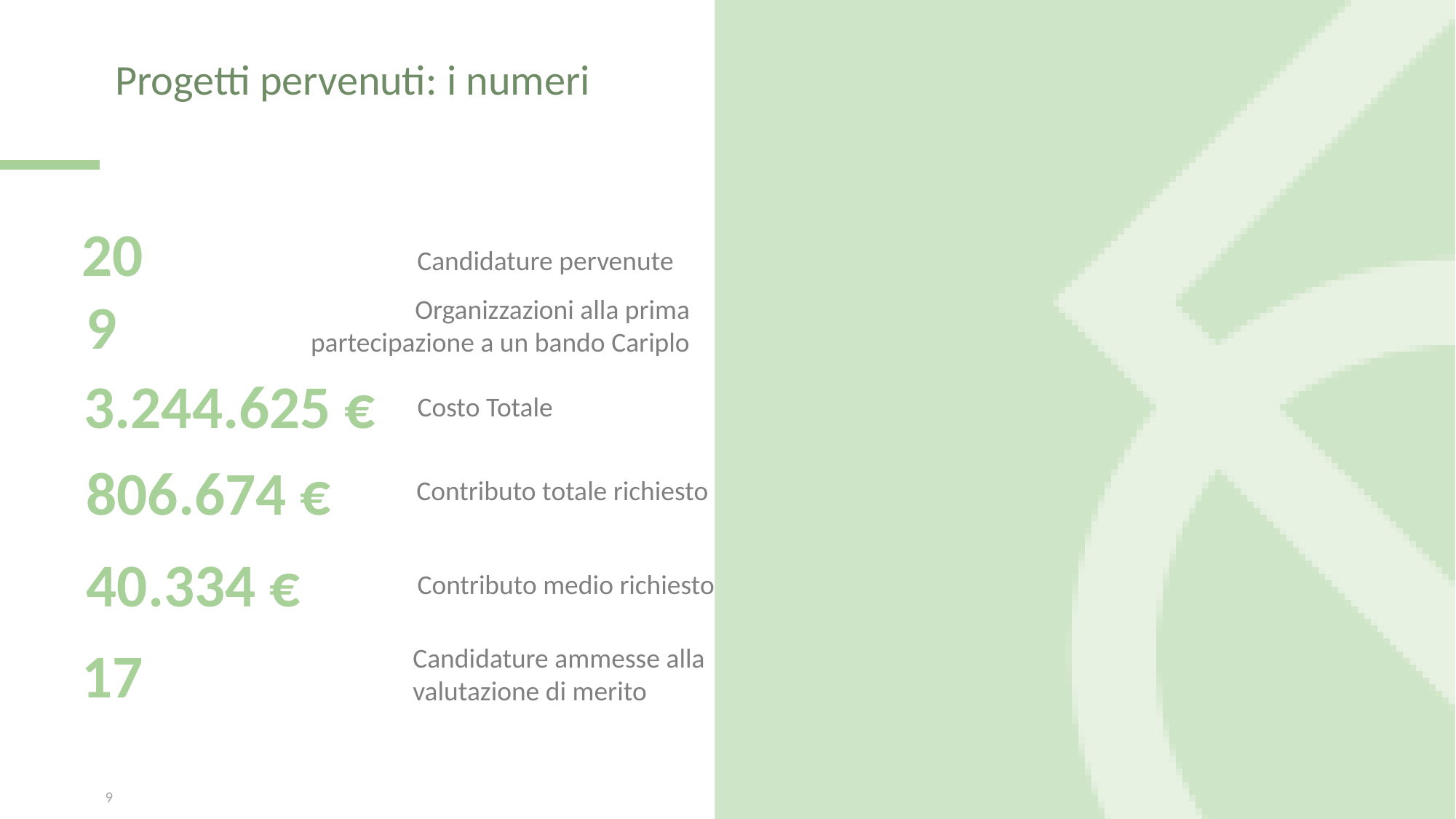

# Progetti pervenuti: i numeri
20
Candidature pervenute
9
Organizzazioni alla prima partecipazione a un bando Cariplo
3.244.625 €
Costo Totale
806.674 €
Contributo totale richiesto
40.334 €
Contributo medio richiesto
17
Candidature ammesse alla valutazione di merito
9